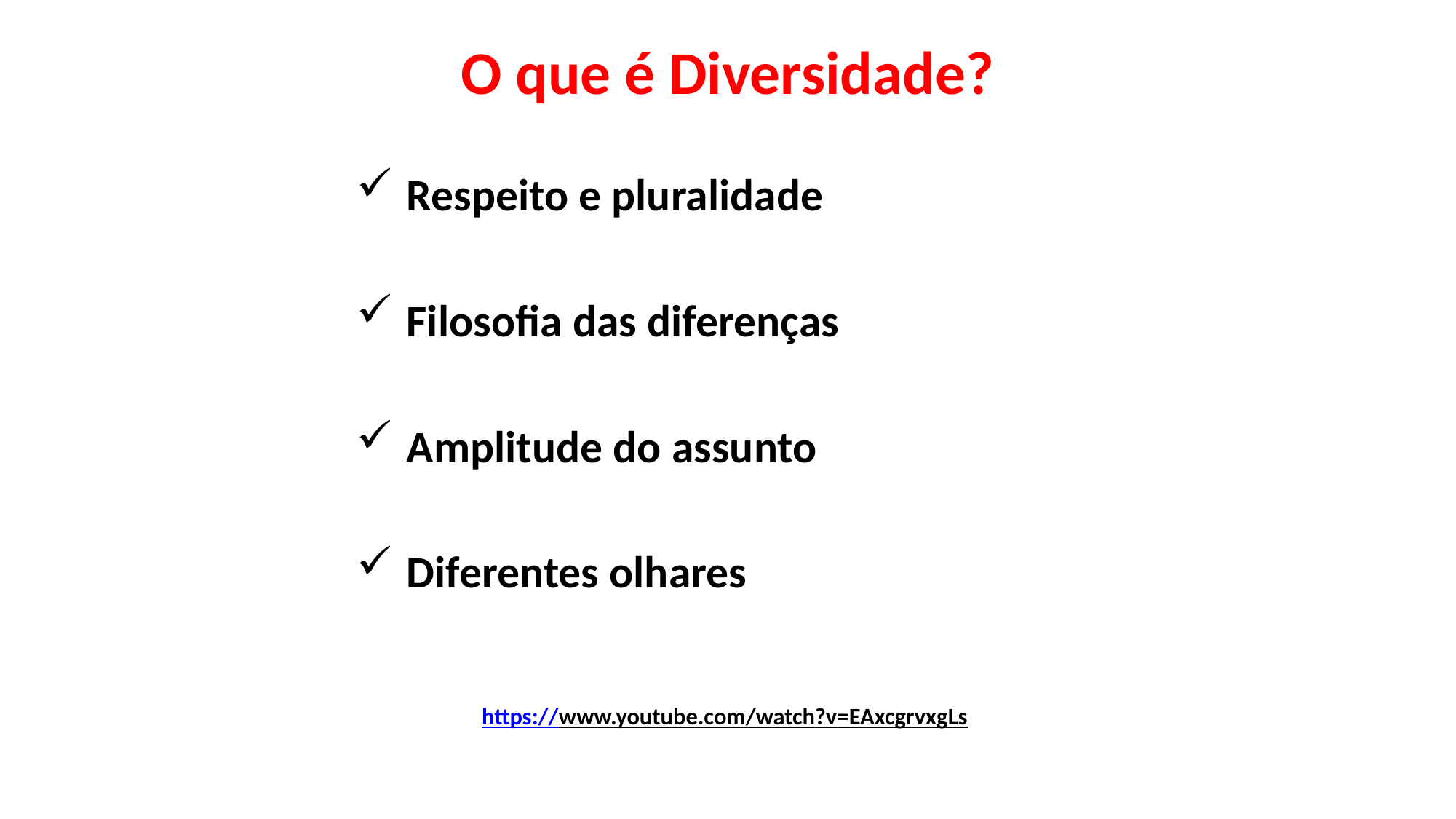

# O que é Diversidade?
Respeito e pluralidade

Filosofia das diferenças

Amplitude do assunto

Diferentes olhares

https://www.youtube.com/watch?v=EAxcgrvxgLs